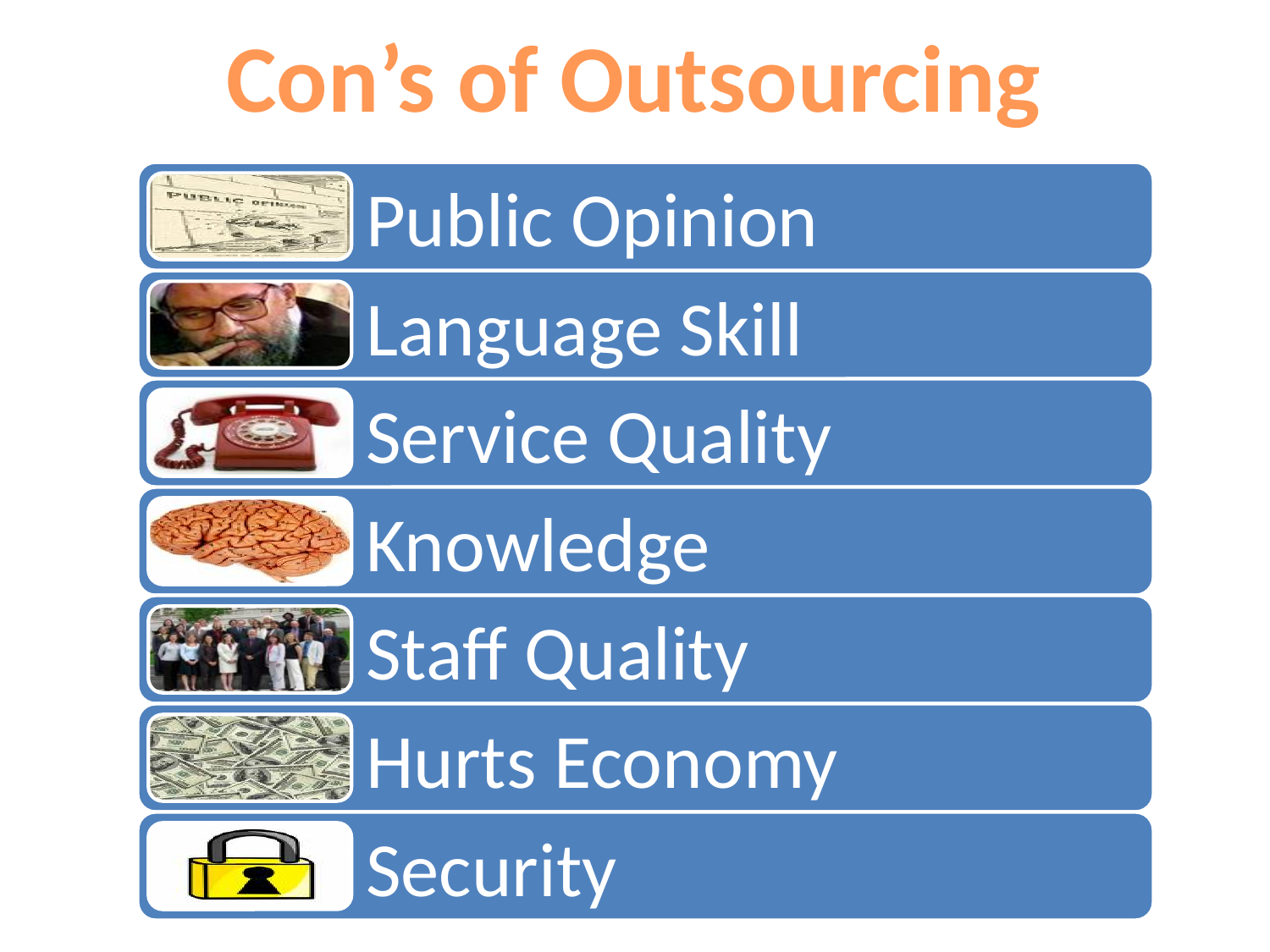

Con’s of Outsourcing
Public Opinion
Service Quality
Knowledge
Staff Quality
Hurts Economy
Security
Language Skill